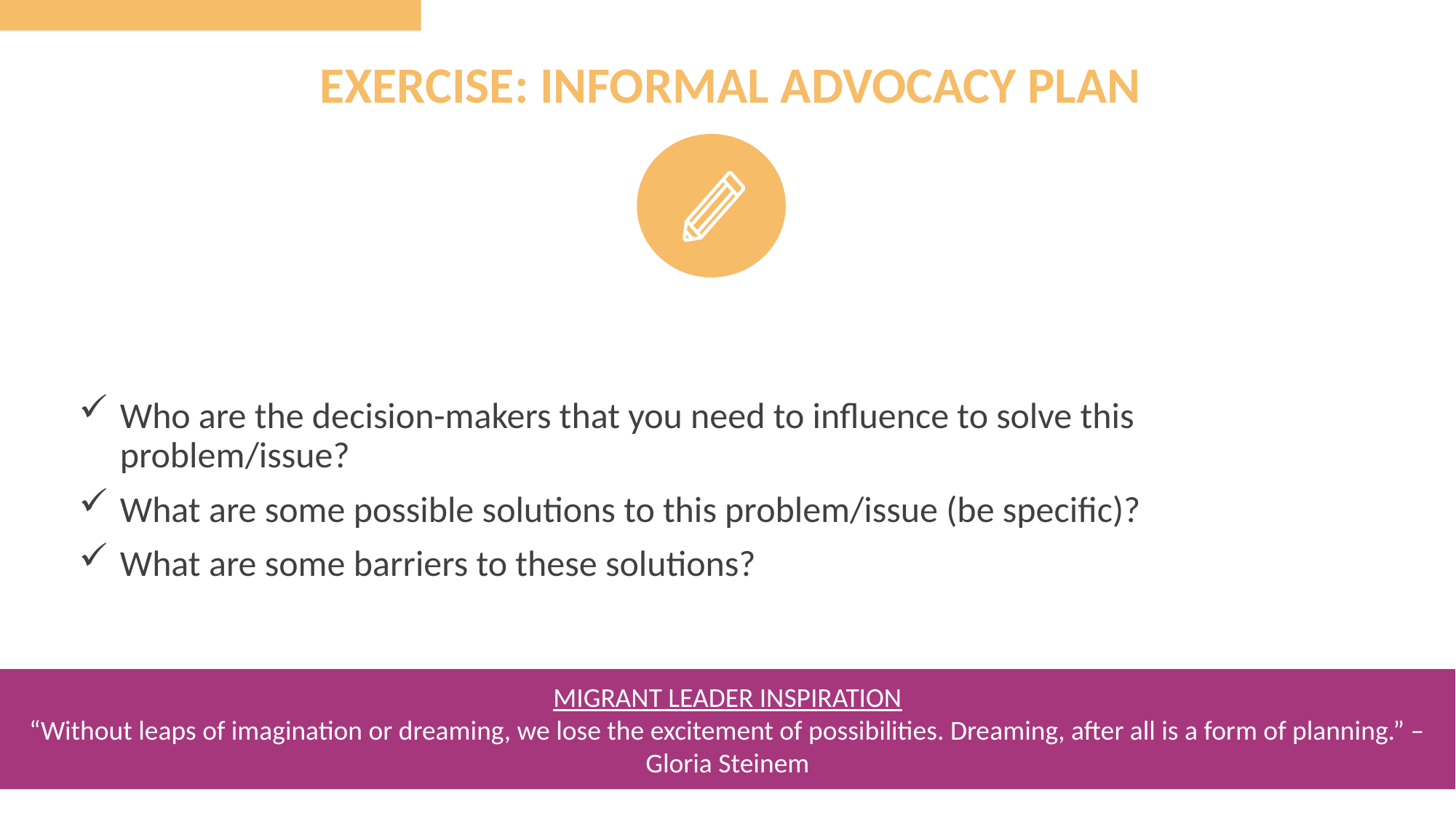

EXERCISE: INFORMAL ADVOCACY PLAN

Who are the decision-makers that you need to influence to solve this problem/issue?
What are some possible solutions to this problem/issue (be specific)?
What are some barriers to these solutions?
MIGRANT LEADER INSPIRATION
“Without leaps of imagination or dreaming, we lose the excitement of possibilities. Dreaming, after all is a form of planning.” – Gloria Steinem